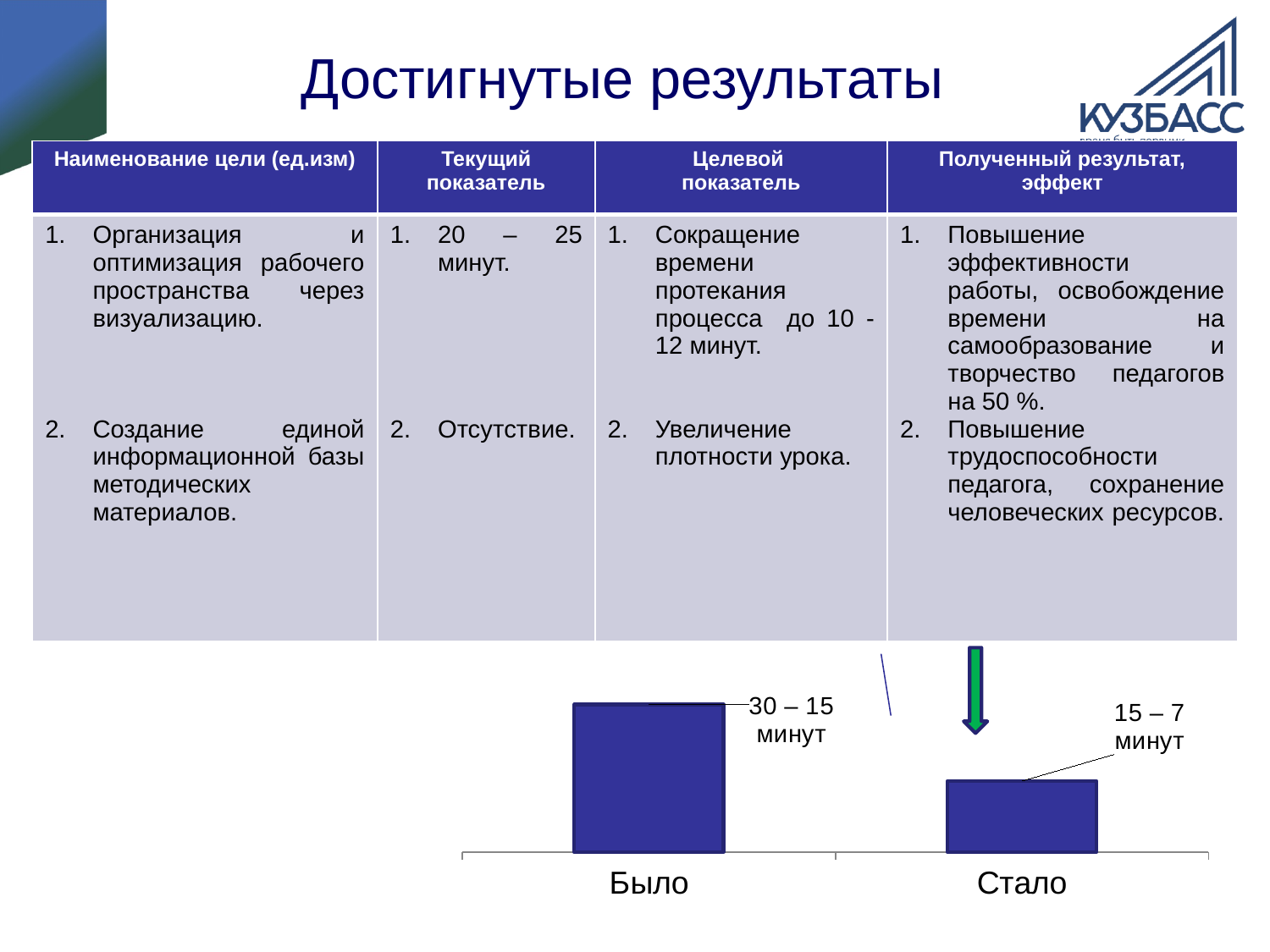

# Достигнутые результаты
| Наименование цели (ед.изм) | Текущий показатель | Целевой показатель | Полученный результат, эффект |
| --- | --- | --- | --- |
| Организация и оптимизация рабочего пространства через визуализацию. Создание единой информационной базы методических материалов. | 20 – 25 минут. Отсутствие. | Сокращение времени протекания процесса до 10 - 12 минут. Увеличение плотности урока. | Повышение эффективности работы, освобождение времени на самообразование и творчество педагогов на 50 %. Повышение трудоспособности педагога, сохранение человеческих ресурсов. |

### Chart

| Category | Ряд 1 |
|---|---|
| Было | 135.0 |
| Стало | 65.0 |